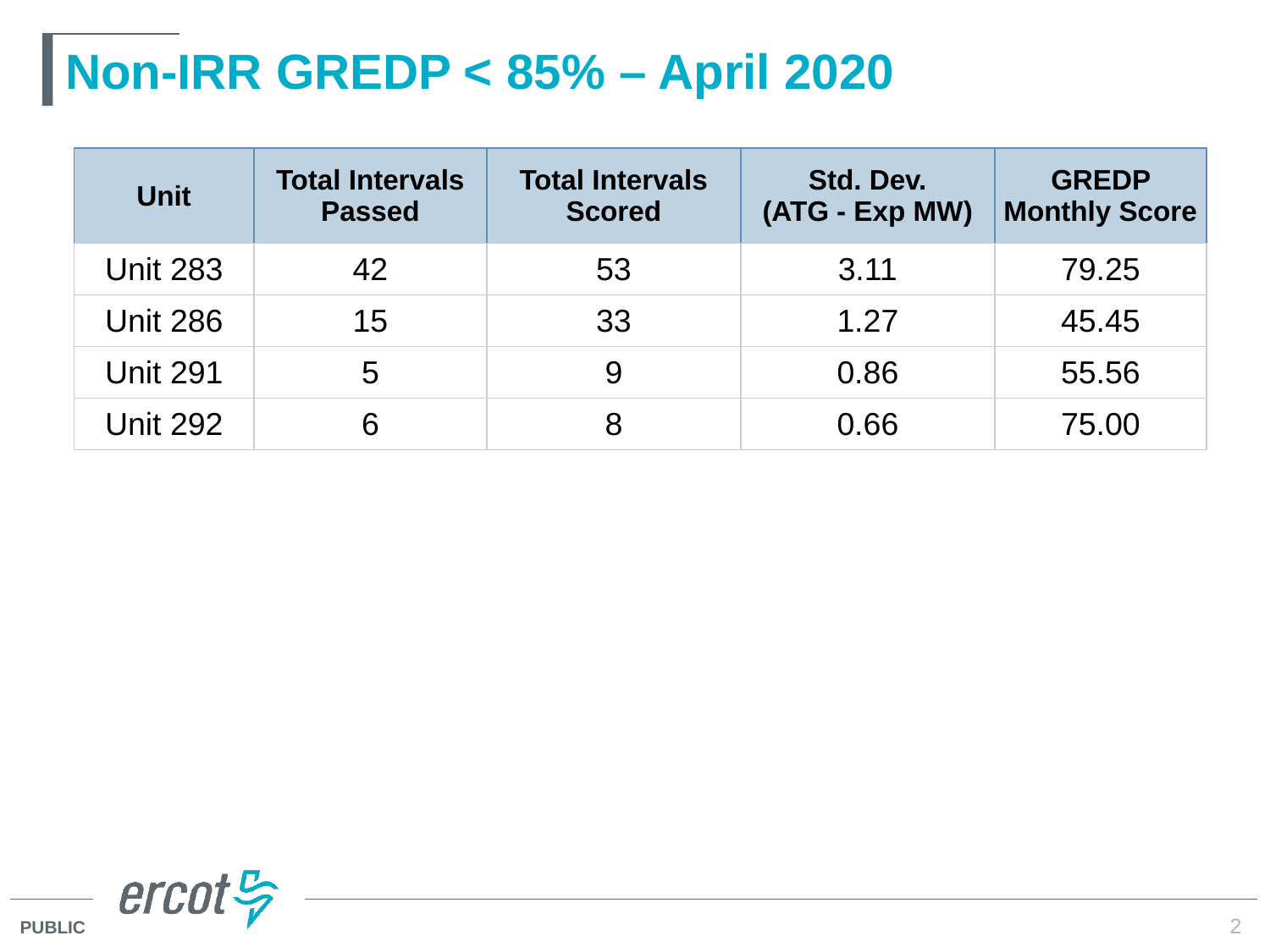

# Non-IRR GREDP < 85% – April 2020
| Unit | Total Intervals Passed | Total Intervals Scored | Std. Dev. (ATG - Exp MW) | GREDP Monthly Score |
| --- | --- | --- | --- | --- |
| Unit 283 | 42 | 53 | 3.11 | 79.25 |
| Unit 286 | 15 | 33 | 1.27 | 45.45 |
| Unit 291 | 5 | 9 | 0.86 | 55.56 |
| Unit 292 | 6 | 8 | 0.66 | 75.00 |
2